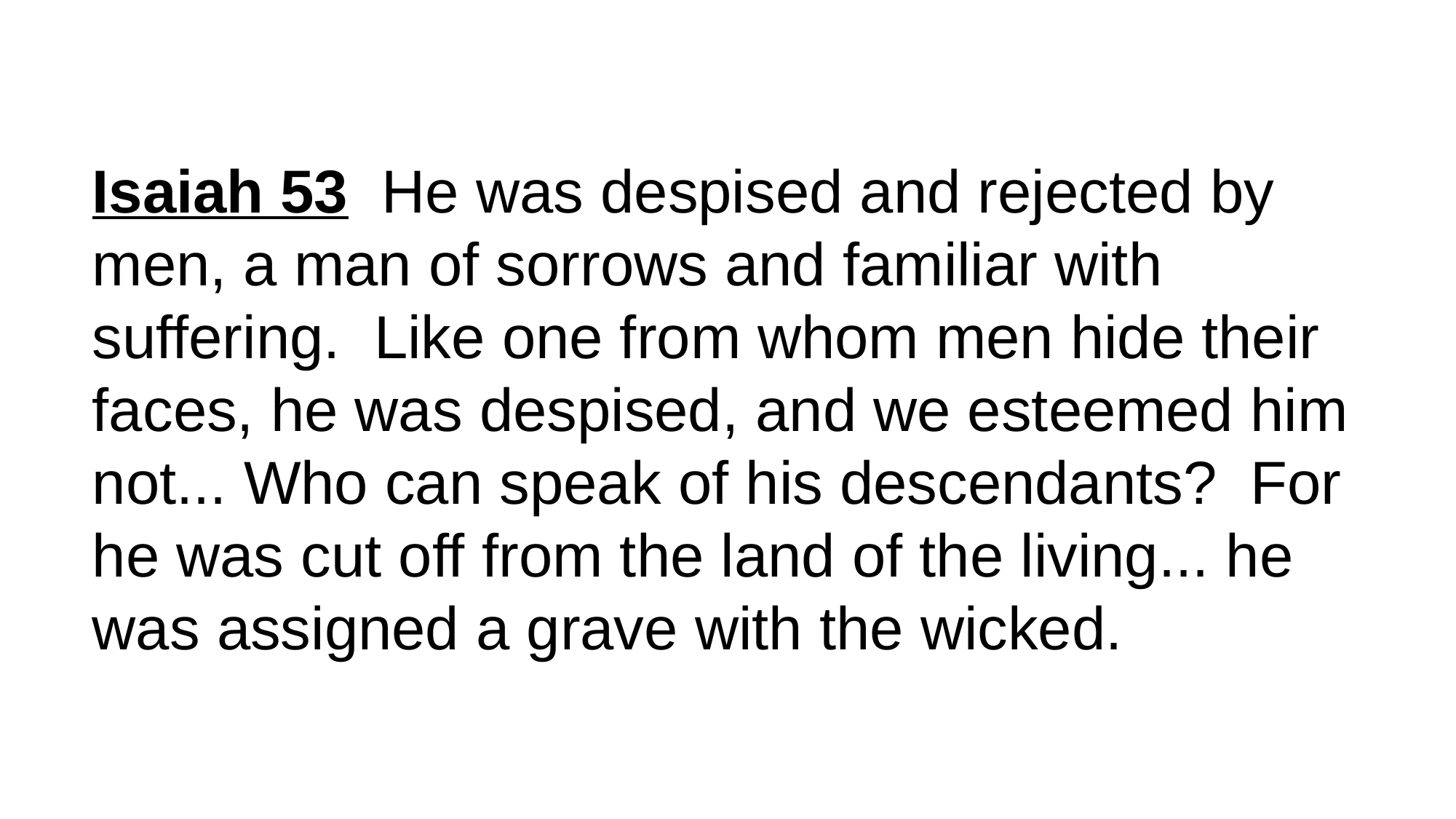

Isaiah 53  He was despised and rejected by men, a man of sorrows and familiar with suffering.  Like one from whom men hide their faces, he was despised, and we esteemed him not... Who can speak of his descendants?  For he was cut off from the land of the living... he was assigned a grave with the wicked.